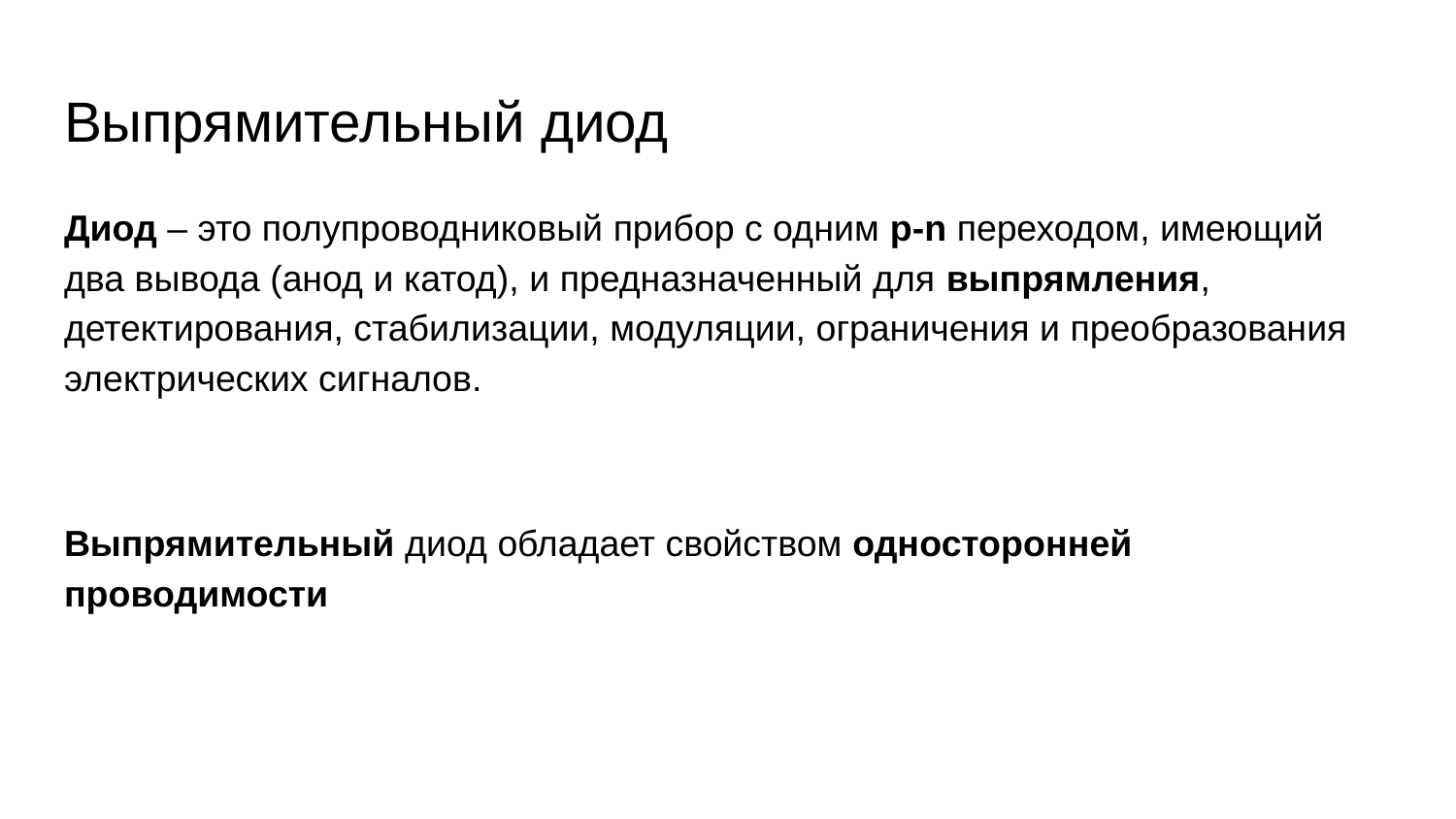

# Выпрямительный диод
Диод – это полупроводниковый прибор с одним p-n переходом, имеющий два вывода (анод и катод), и предназначенный для выпрямления, детектирования, стабилизации, модуляции, ограничения и преобразования электрических сигналов.

Выпрямительный диод обладает свойством односторонней проводимости